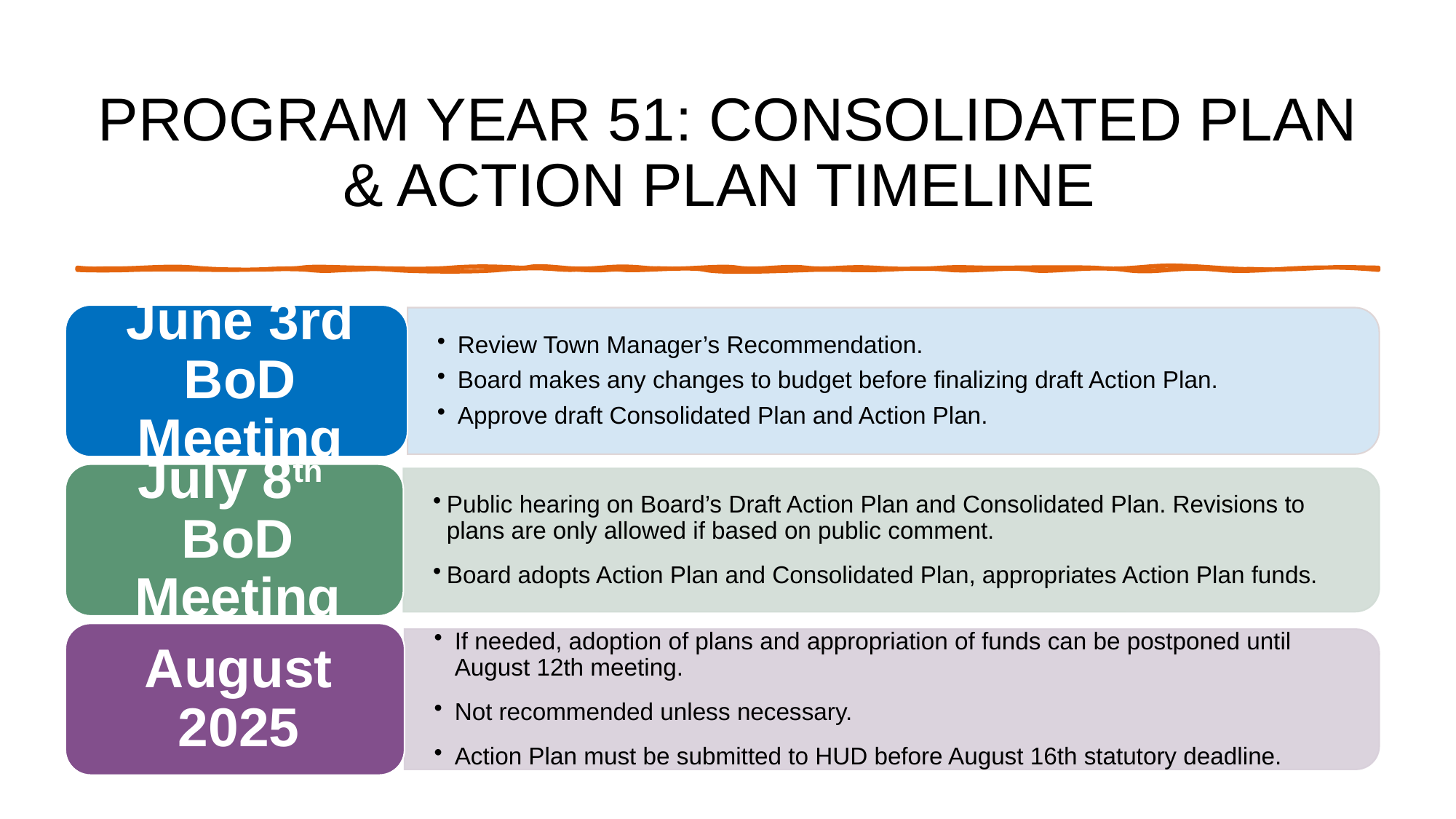

# PROGRAM YEAR 51: Consolidated plan & ACTION PLAN TIMELINE

Review Town Manager’s Recommendation.
Board makes any changes to budget before finalizing draft Action Plan.
Approve draft Consolidated Plan and Action Plan.
June 3rd BoD Meeting
Public hearing on Board’s Draft Action Plan and Consolidated Plan. Revisions to plans are only allowed if based on public comment.
Board adopts Action Plan and Consolidated Plan, appropriates Action Plan funds.
July 8th
BoD Meeting
If needed, adoption of plans and appropriation of funds can be postponed until August 12th meeting.
Not recommended unless necessary.
Action Plan must be submitted to HUD before August 16th statutory deadline.
August 2025